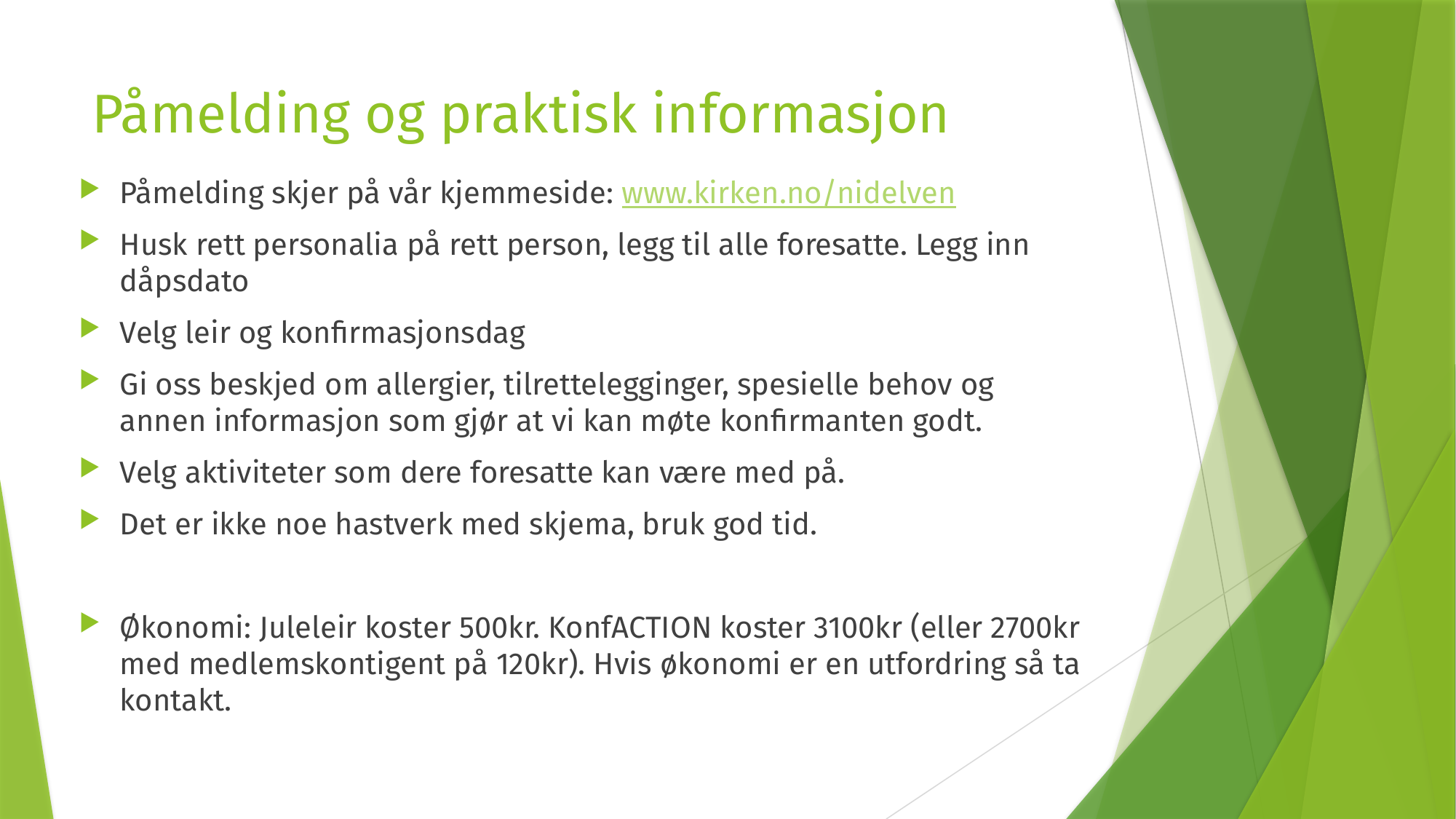

# Påmelding og praktisk informasjon
Påmelding skjer på vår kjemmeside: www.kirken.no/nidelven
Husk rett personalia på rett person, legg til alle foresatte. Legg inn dåpsdato
Velg leir og konfirmasjonsdag
Gi oss beskjed om allergier, tilrettelegginger, spesielle behov og annen informasjon som gjør at vi kan møte konfirmanten godt.
Velg aktiviteter som dere foresatte kan være med på.
Det er ikke noe hastverk med skjema, bruk god tid.

Økonomi: Juleleir koster 500kr. KonfACTION koster 3100kr (eller 2700kr med medlemskontigent på 120kr). Hvis økonomi er en utfordring så ta kontakt.